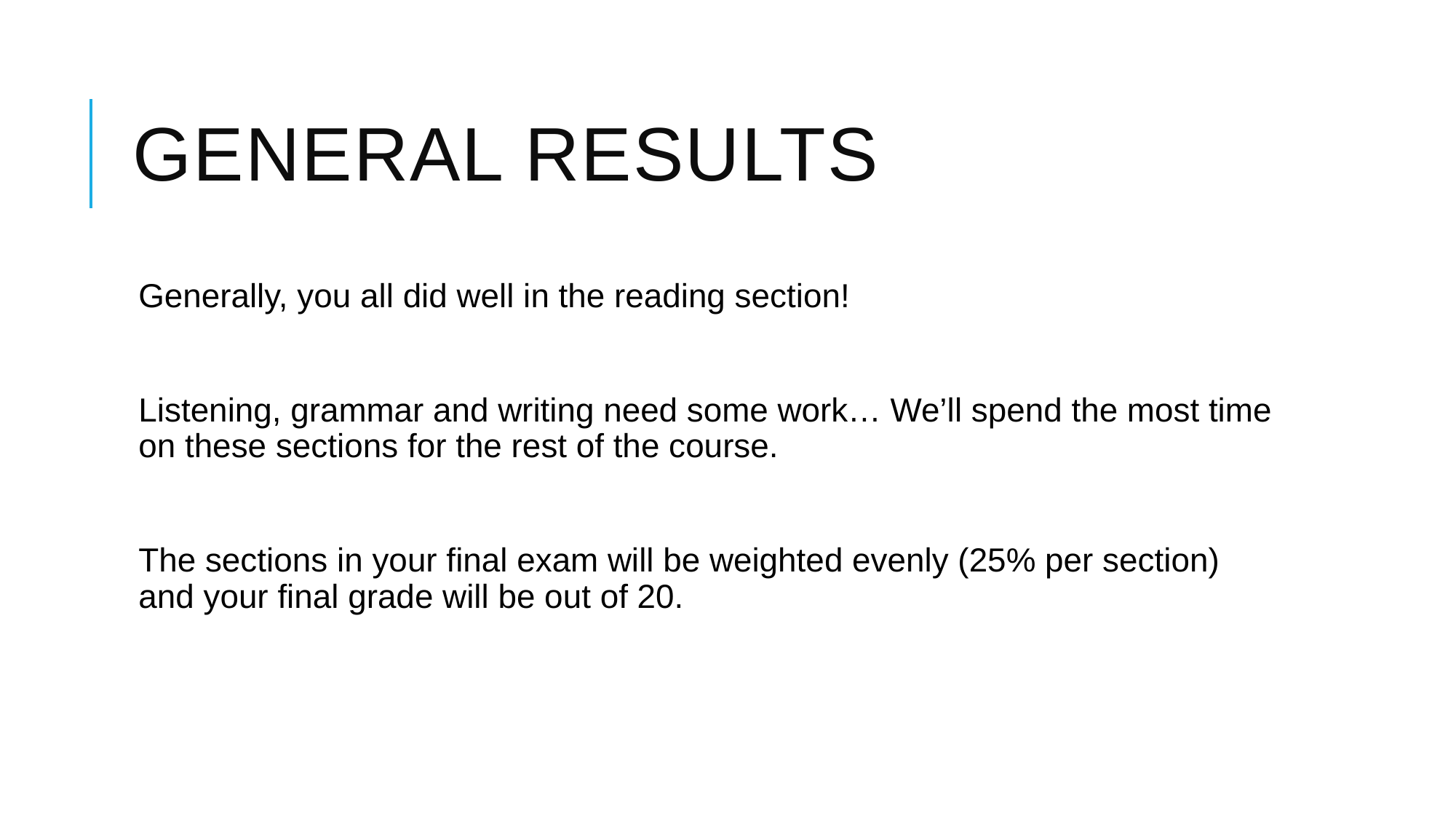

# General results
Generally, you all did well in the reading section!

Listening, grammar and writing need some work… We’ll spend the most time on these sections for the rest of the course.

The sections in your final exam will be weighted evenly (25% per section) and your final grade will be out of 20.